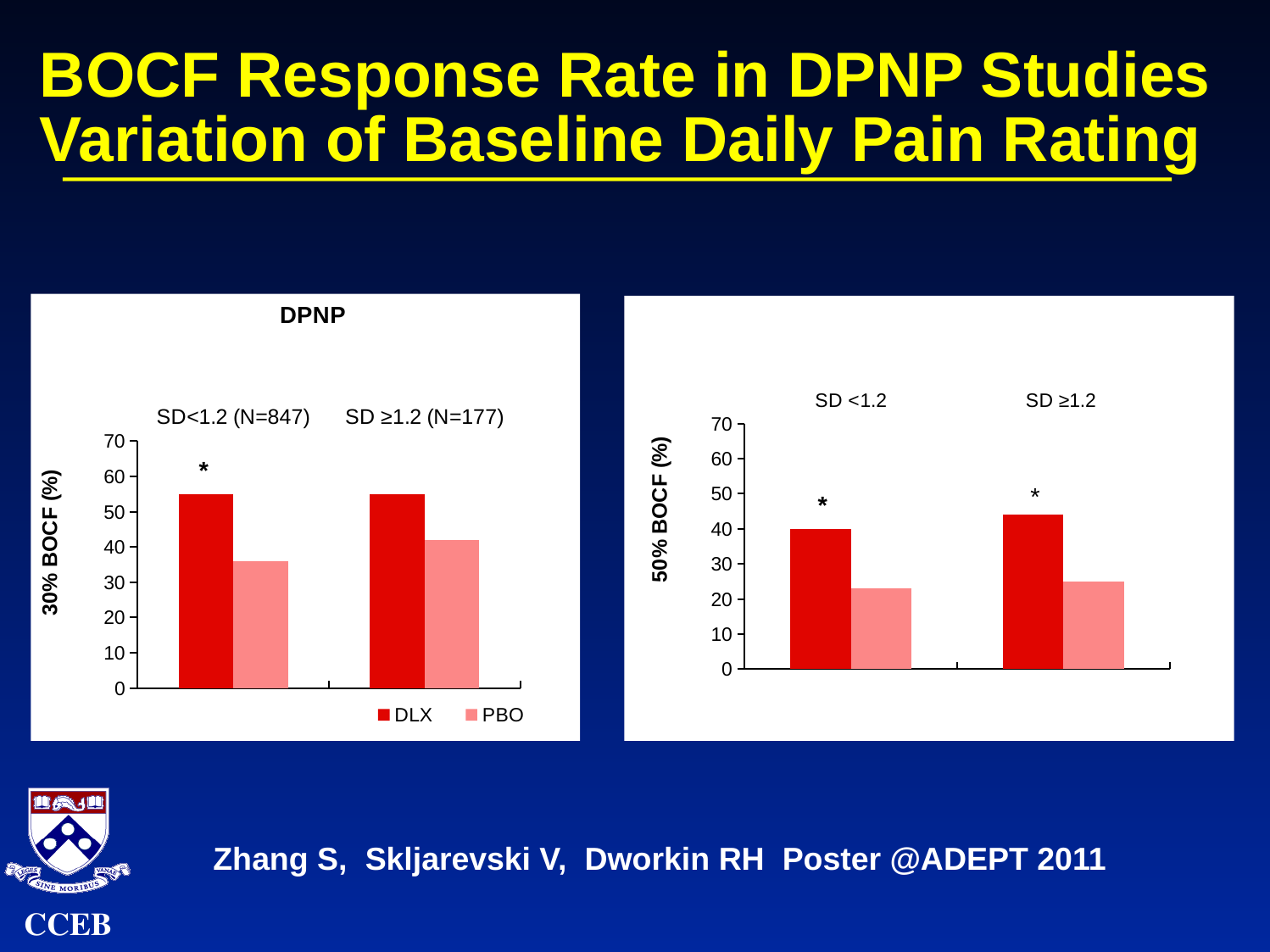

# BOCF Response Rate in DPNP Studies Variation of Baseline Daily Pain Rating

### Chart: DPNP

| Category | DLX | PBO |
|---|---|---|
| SD<1.2 (N=847) | 55.0 | 36.0 |
| SD ≥1.2 (N=177) | 55.0 | 42.0 |

### Chart

| Category | DLX | PBO |
|---|---|---|
| SD <1.2 | 40.0 | 23.0 |
| SD ≥1.2  | 44.0 | 25.0 |
Zhang S,  Skljarevski V,  Dworkin RH  Poster @ADEPT 2011